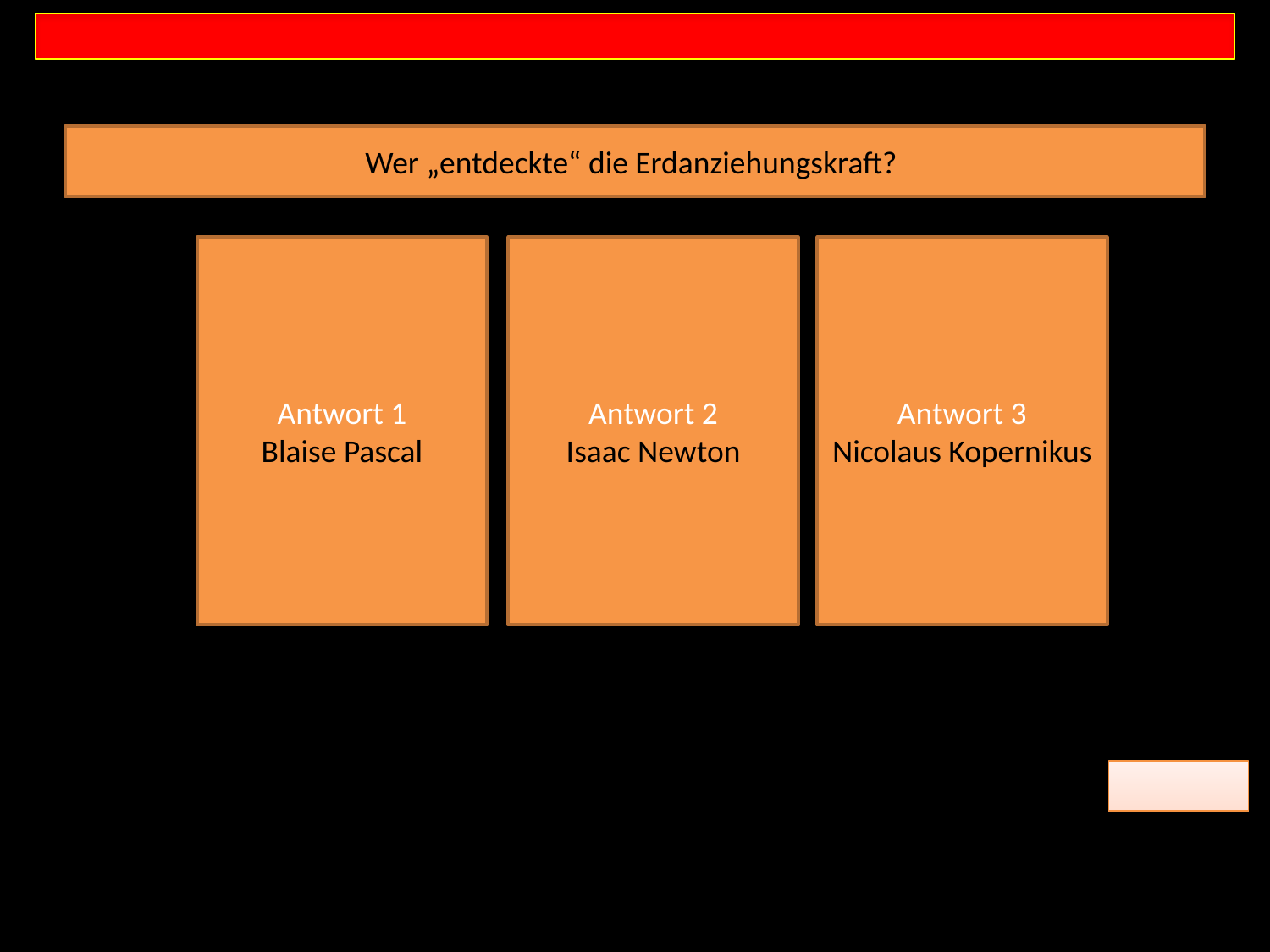

Wer „entdeckte“ die Erdanziehungskraft?
Antwort 1
Blaise Pascal
Antwort 2
Isaac Newton
Antwort 3
Nicolaus Kopernikus